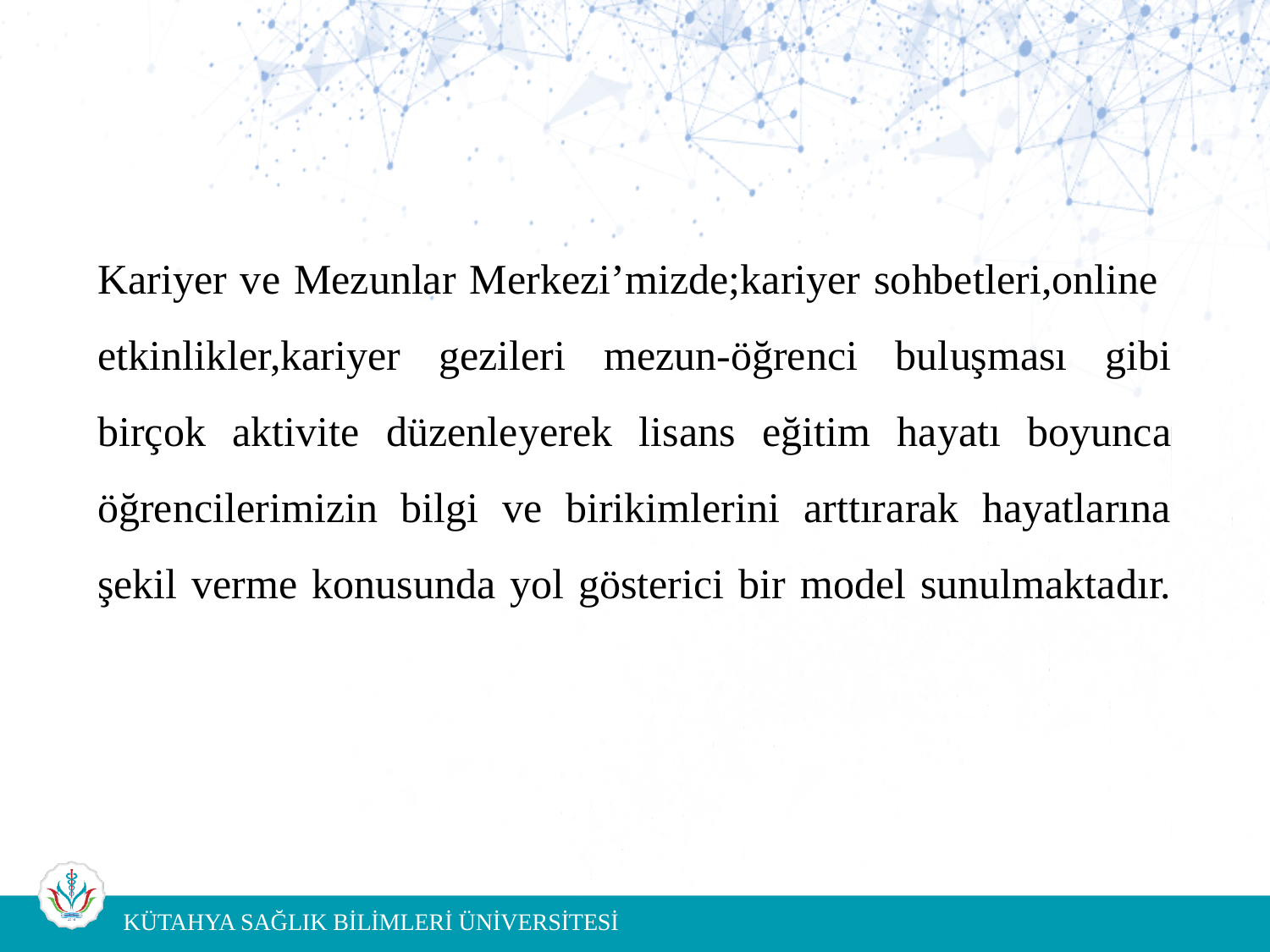

# Kariyer ve Mezunlar Merkezi’mizde;kariyer sohbetleri,online  etkinlikler,kariyer gezileri mezun-öğrenci buluşması gibi birçok aktivite düzenleyerek lisans eğitim hayatı boyunca öğrencilerimizin bilgi ve birikimlerini arttırarak hayatlarına şekil verme konusunda yol gösterici bir model sunulmaktadır.